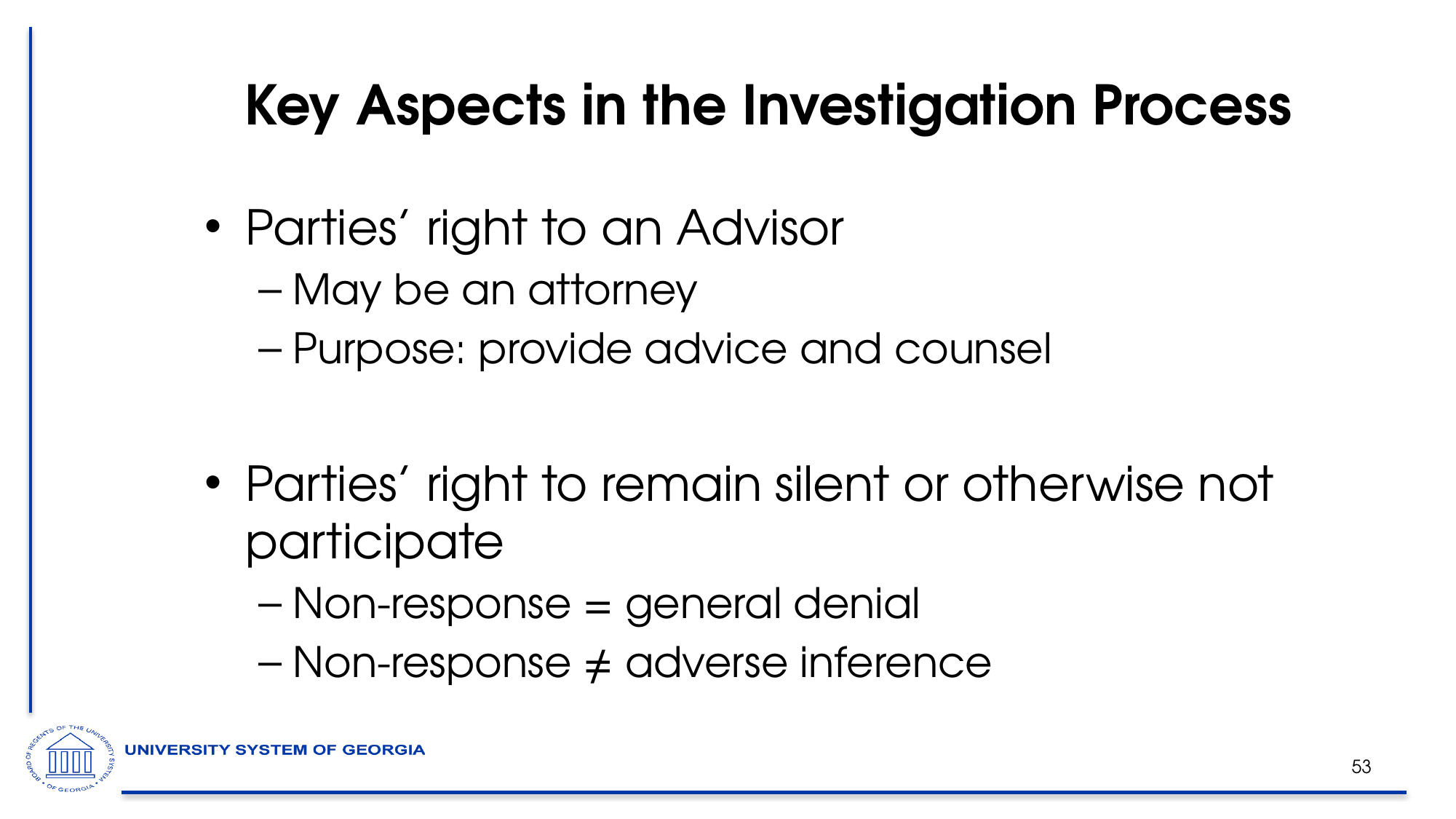

# Key Aspects in the Investigation Process
Parties’ right to an Advisor
May be an attorney
Purpose: provide advice and counsel

Parties’ right to remain silent or otherwise not participate
Non-response = general denial
Non-response ≠ adverse inference
53